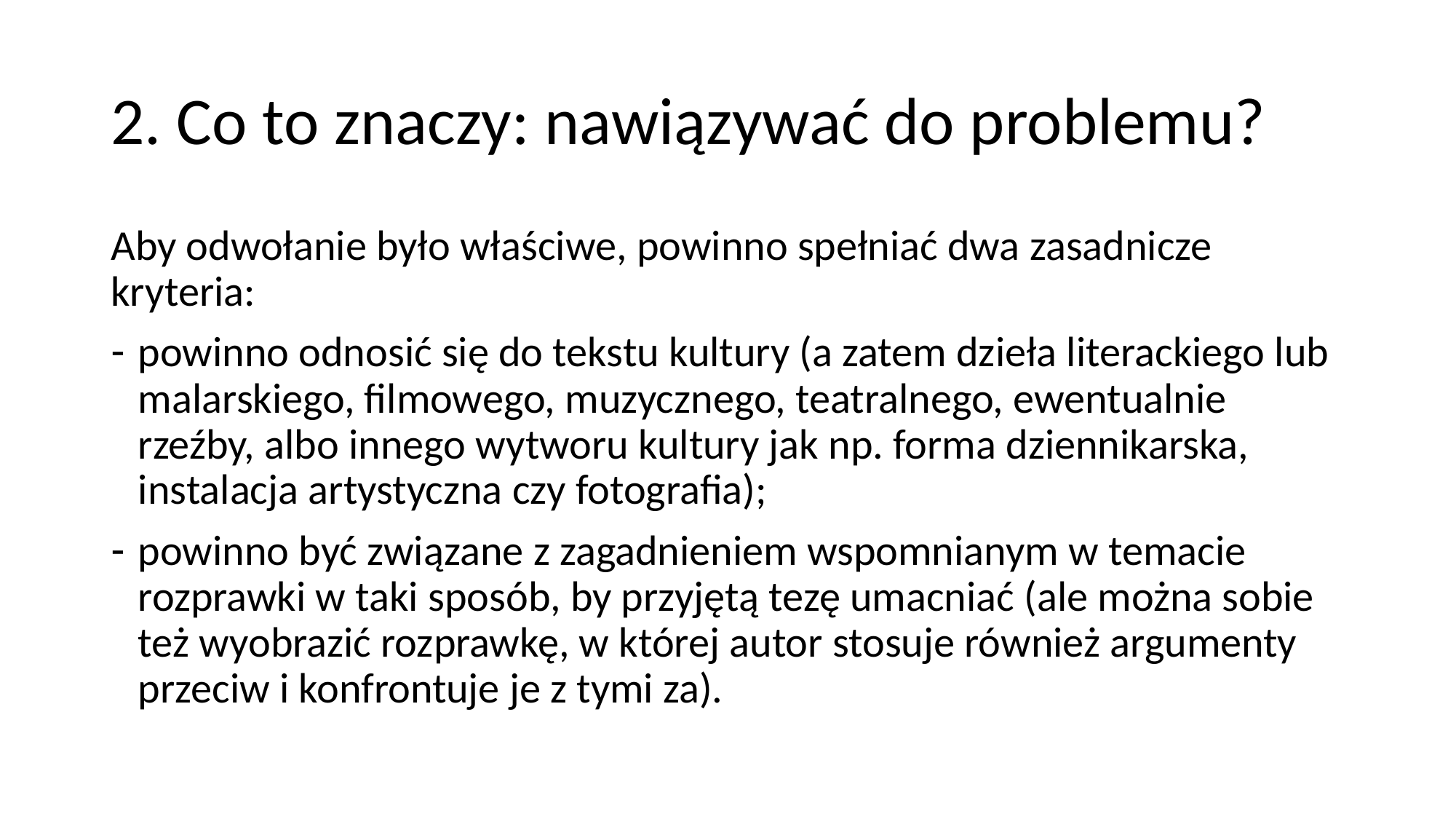

# 2. Co to znaczy: nawiązywać do problemu?
Aby odwołanie było właściwe, powinno spełniać dwa zasadnicze kryteria:
powinno odnosić się do tekstu kultury (a zatem dzieła literackiego lub malarskiego, filmowego, muzycznego, teatralnego, ewentualnie rzeźby, albo innego wytworu kultury jak np. forma dziennikarska, instalacja artystyczna czy fotografia);
powinno być związane z zagadnieniem wspomnianym w temacie rozprawki w taki sposób, by przyjętą tezę umacniać (ale można sobie też wyobrazić rozprawkę, w której autor stosuje również argumenty przeciw i konfrontuje je z tymi za).